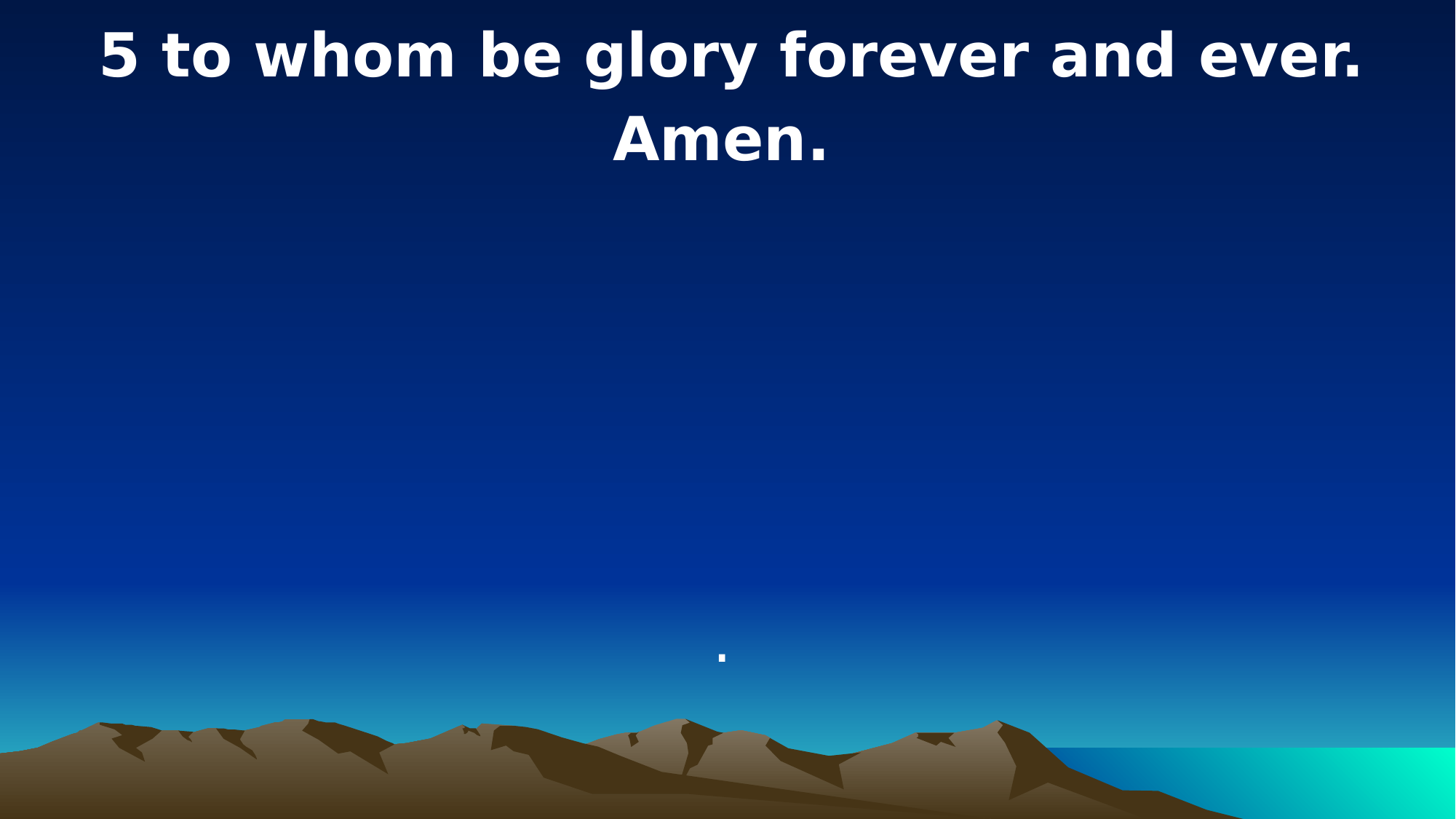

5 to whom be glory forever and ever. Amen.

.